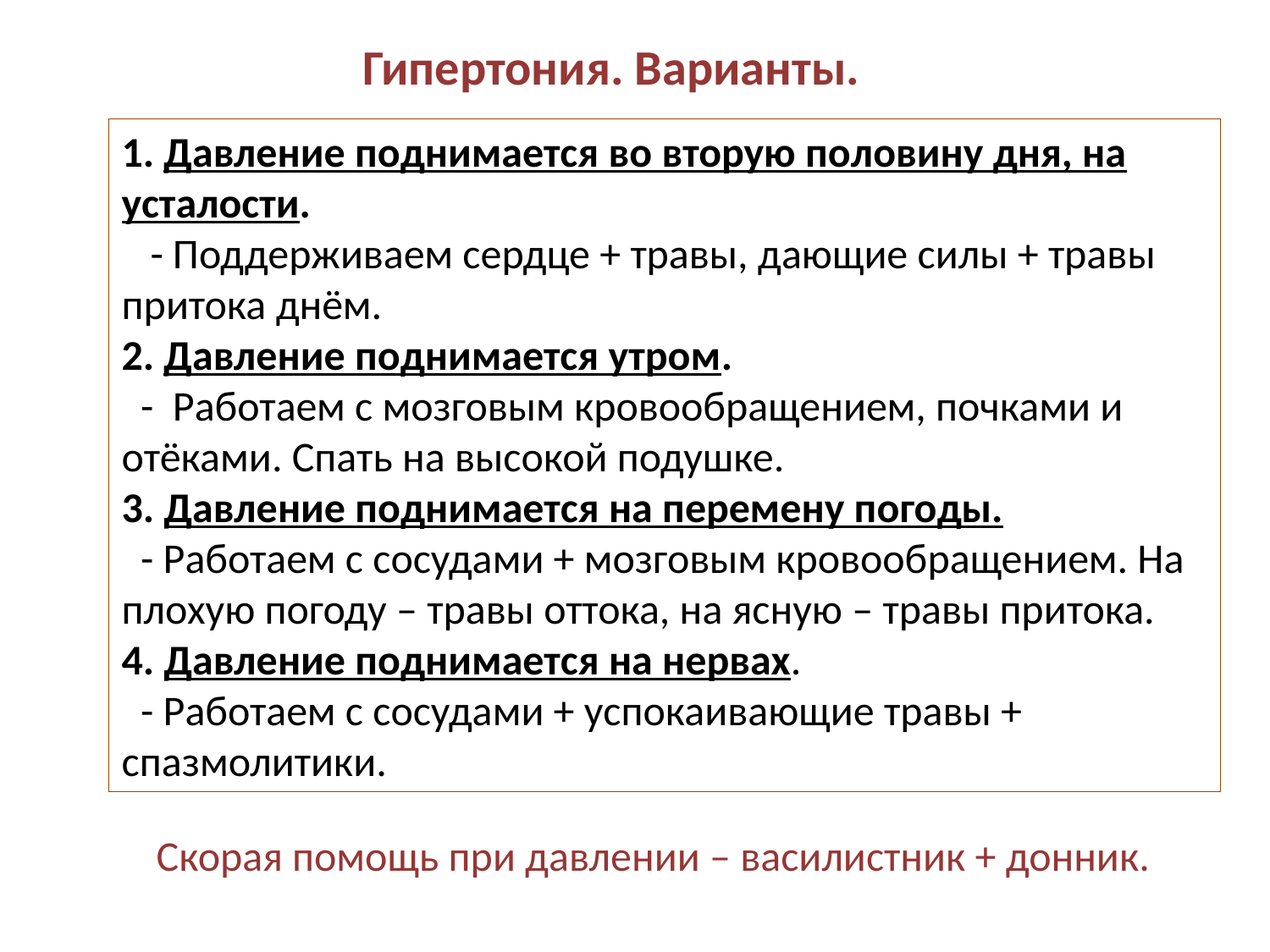

Гипертония. Варианты.
1. Давление поднимается во вторую половину дня, на усталости.
   - Поддерживаем сердце + травы, дающие силы + травы притока днём.
2. Давление поднимается утром.
  -  Работаем с мозговым кровообращением, почками и отёками. Спать на высокой подушке.
3. Давление поднимается на перемену погоды.
  - Работаем с сосудами + мозговым кровообращением. На плохую погоду – травы оттока, на ясную – травы притока.
4. Давление поднимается на нервах.
  - Работаем с сосудами + успокаивающие травы + спазмолитики.
Скорая помощь при давлении – василистник + донник.